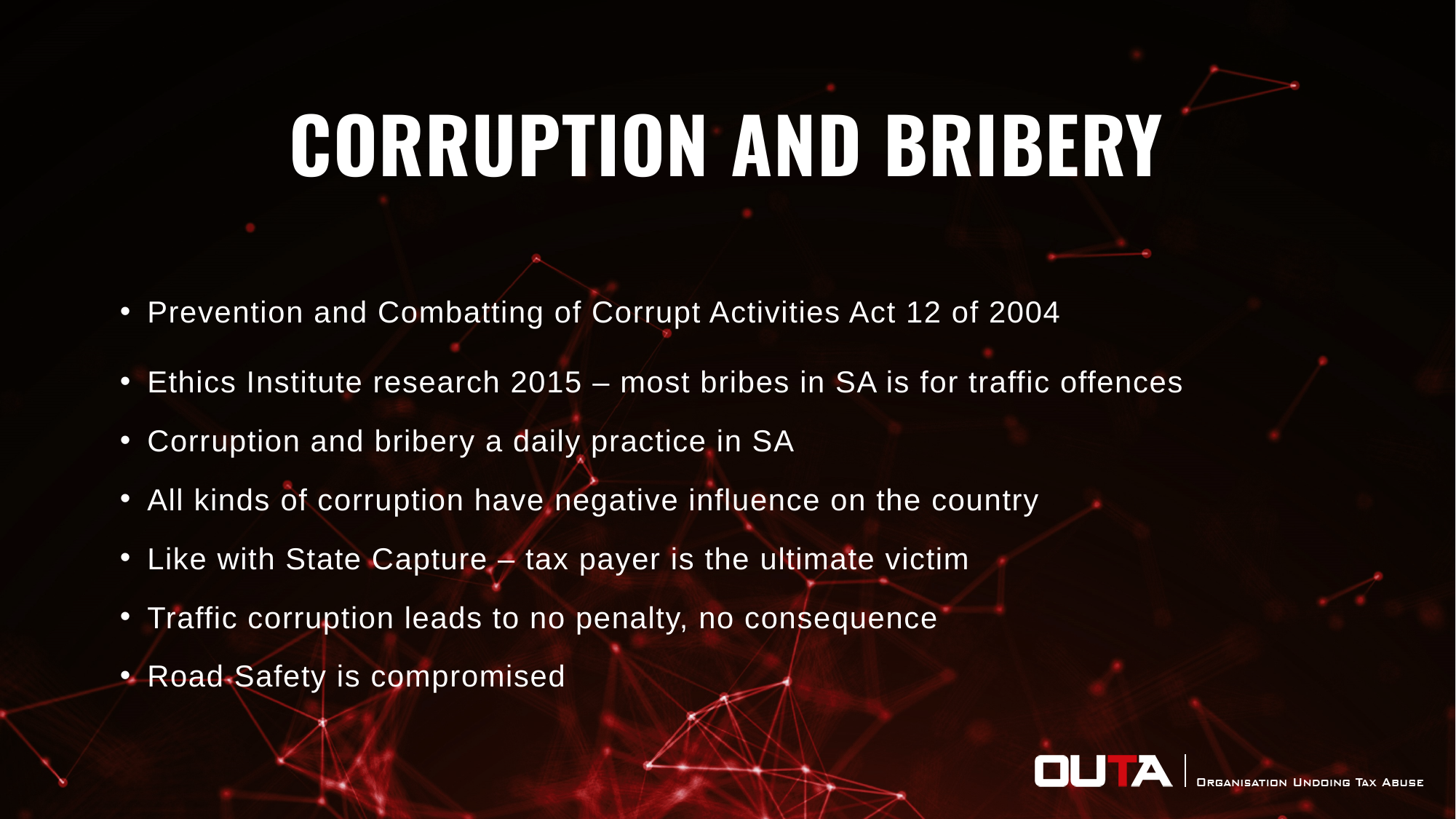

# CORRUPTION AND BRIBERY
Prevention and Combatting of Corrupt Activities Act 12 of 2004
Ethics Institute research 2015 – most bribes in SA is for traffic offences
Corruption and bribery a daily practice in SA
All kinds of corruption have negative influence on the country
Like with State Capture – tax payer is the ultimate victim
Traffic corruption leads to no penalty, no consequence
Road Safety is compromised